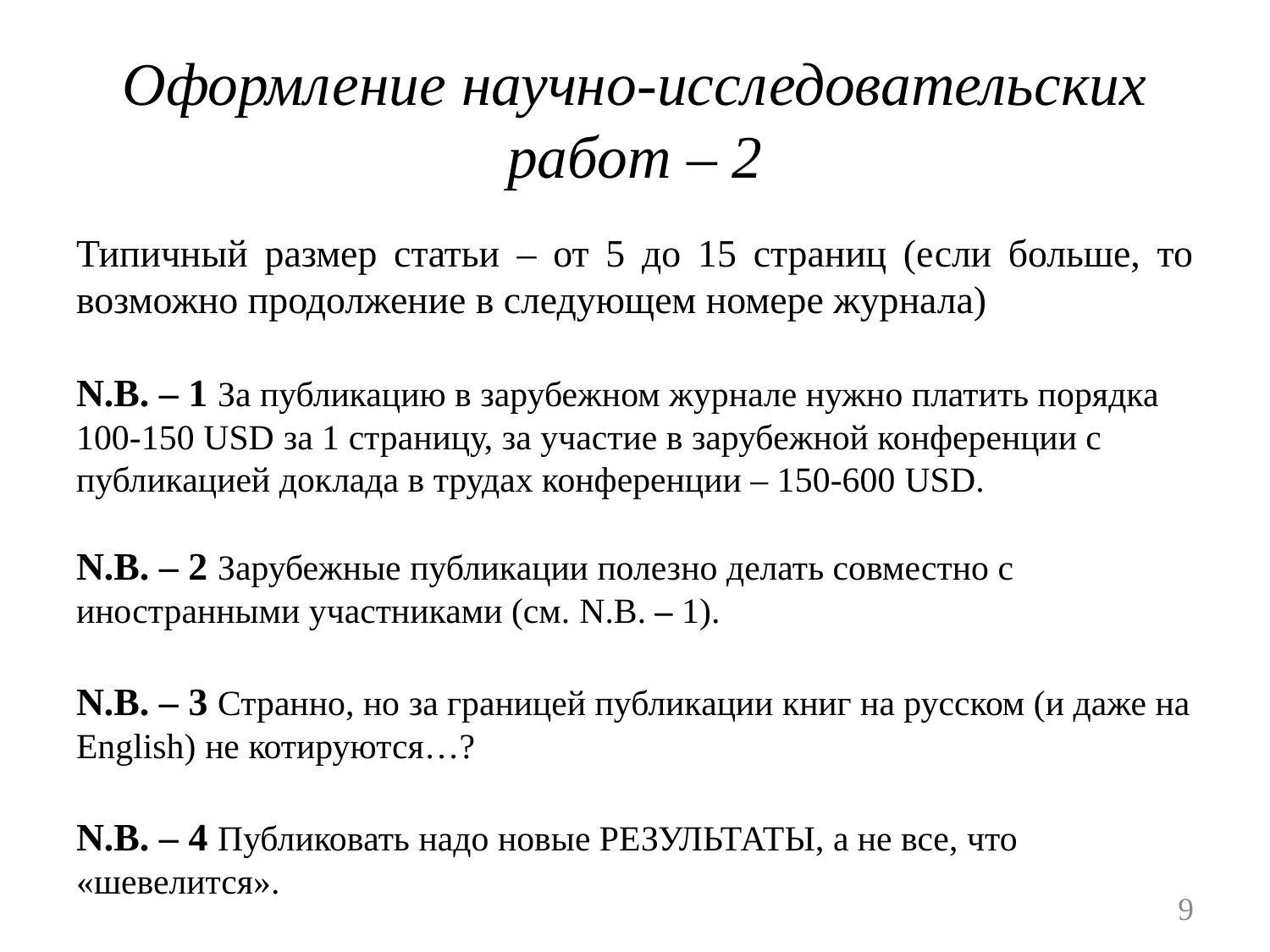

# Оформление научно-исследовательских работ – 2
Типичный размер статьи – от 5 до 15 страниц (если больше, то возможно продолжение в следующем номере журнала)

N.B. – 1 За публикацию в зарубежном журнале нужно платить порядка 100-150 USD за 1 страницу, за участие в зарубежной конференции с публикацией доклада в трудах конференции – 150-600 USD.

N.B. – 2 Зарубежные публикации полезно делать совместно с иностранными участниками (см. N.B. – 1).

N.B. – 3 Странно, но за границей публикации книг на русском (и даже на English) не котируются…?

N.B. – 4 Публиковать надо новые РЕЗУЛЬТАТЫ, а не все, что «шевелится».
9